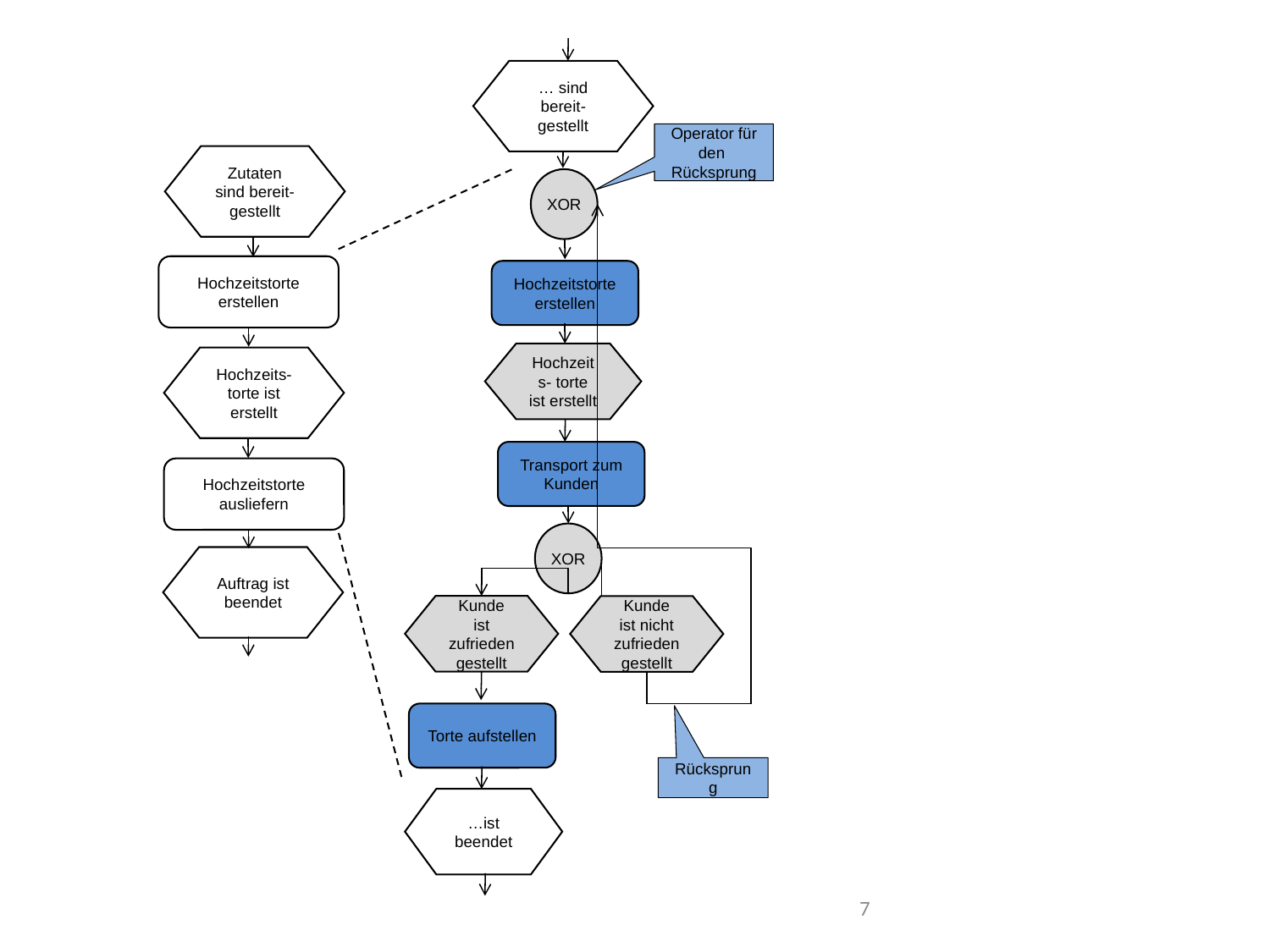

… sind bereit-gestellt
Operator für den
Rücksprung
Zutaten sind bereit-gestellt
XOR
Hochzeitstorte erstellen
Hochzeitstorte erstellen
Hochzeits- torte ist erstellt
Hochzeits-torte ist erstellt
Transport zum Kunden
Hochzeitstorte ausliefern
XOR
Auftrag ist beendet
Kunde ist zufrieden gestellt
Kunde ist nicht zufrieden gestellt
Torte aufstellen
Rücksprung
…ist beendet
7